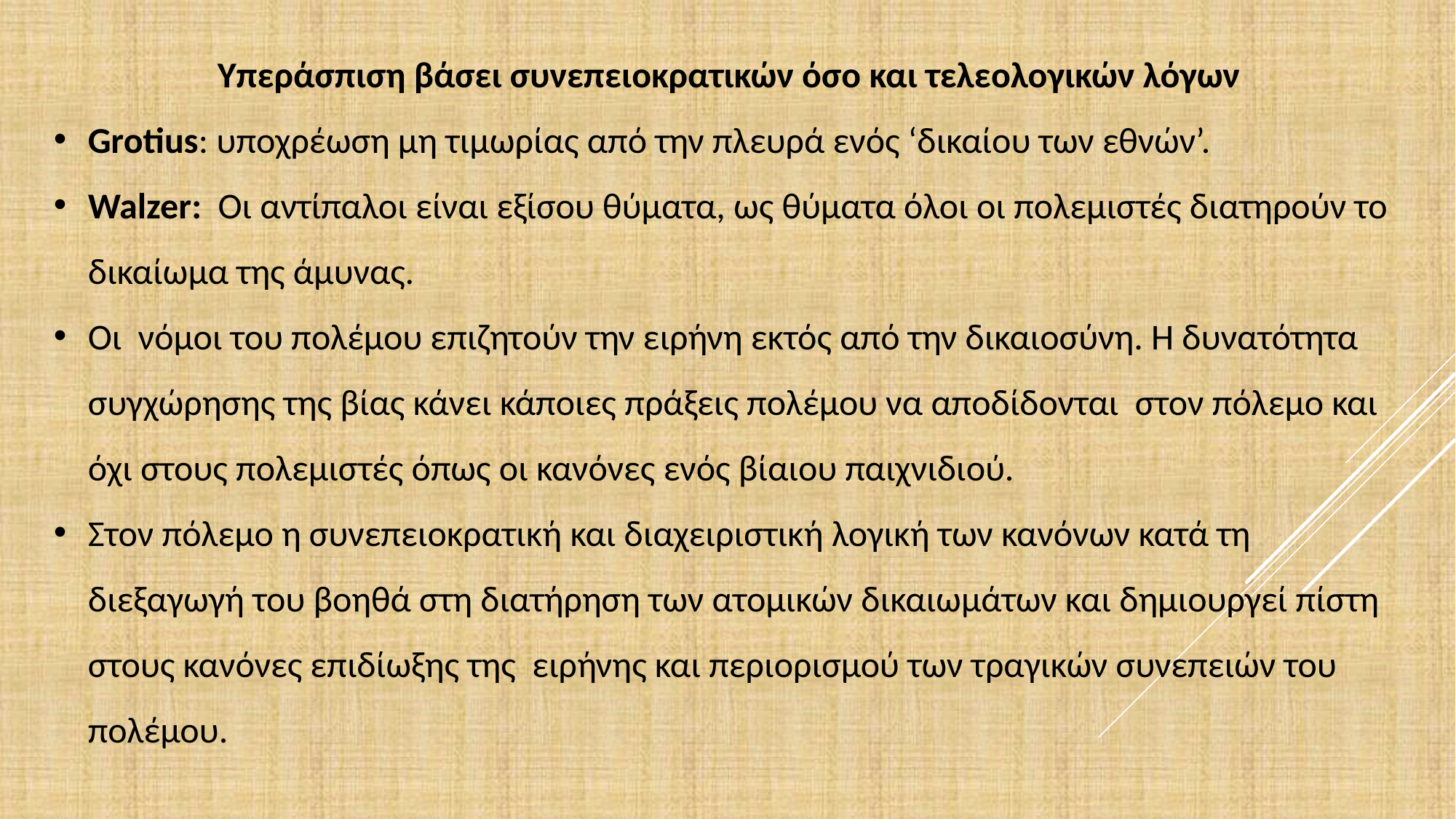

Υπεράσπιση βάσει συνεπειοκρατικών όσο και τελεολογικών λόγων
Grotius: υποχρέωση μη τιμωρίας από την πλευρά ενός ‘δικαίου των εθνών’.
Walzer:  Οι αντίπαλοι είναι εξίσου θύματα, ως θύματα όλοι οι πολεμιστές διατηρούν το δικαίωμα της άμυνας.
Οι  νόμοι του πολέμου επιζητούν την ειρήνη εκτός από την δικαιοσύνη. Η δυνατότητα συγχώρησης της βίας κάνει κάποιες πράξεις πολέμου να αποδίδονται  στον πόλεμο και όχι στους πολεμιστές όπως οι κανόνες ενός βίαιου παιχνιδιού.
Στον πόλεμο η συνεπειοκρατική και διαχειριστική λογική των κανόνων κατά τη διεξαγωγή του βοηθά στη διατήρηση των ατομικών δικαιωμάτων και δημιουργεί πίστη στους κανόνες επιδίωξης της  ειρήνης και περιορισμού των τραγικών συνεπειών του πολέμου.